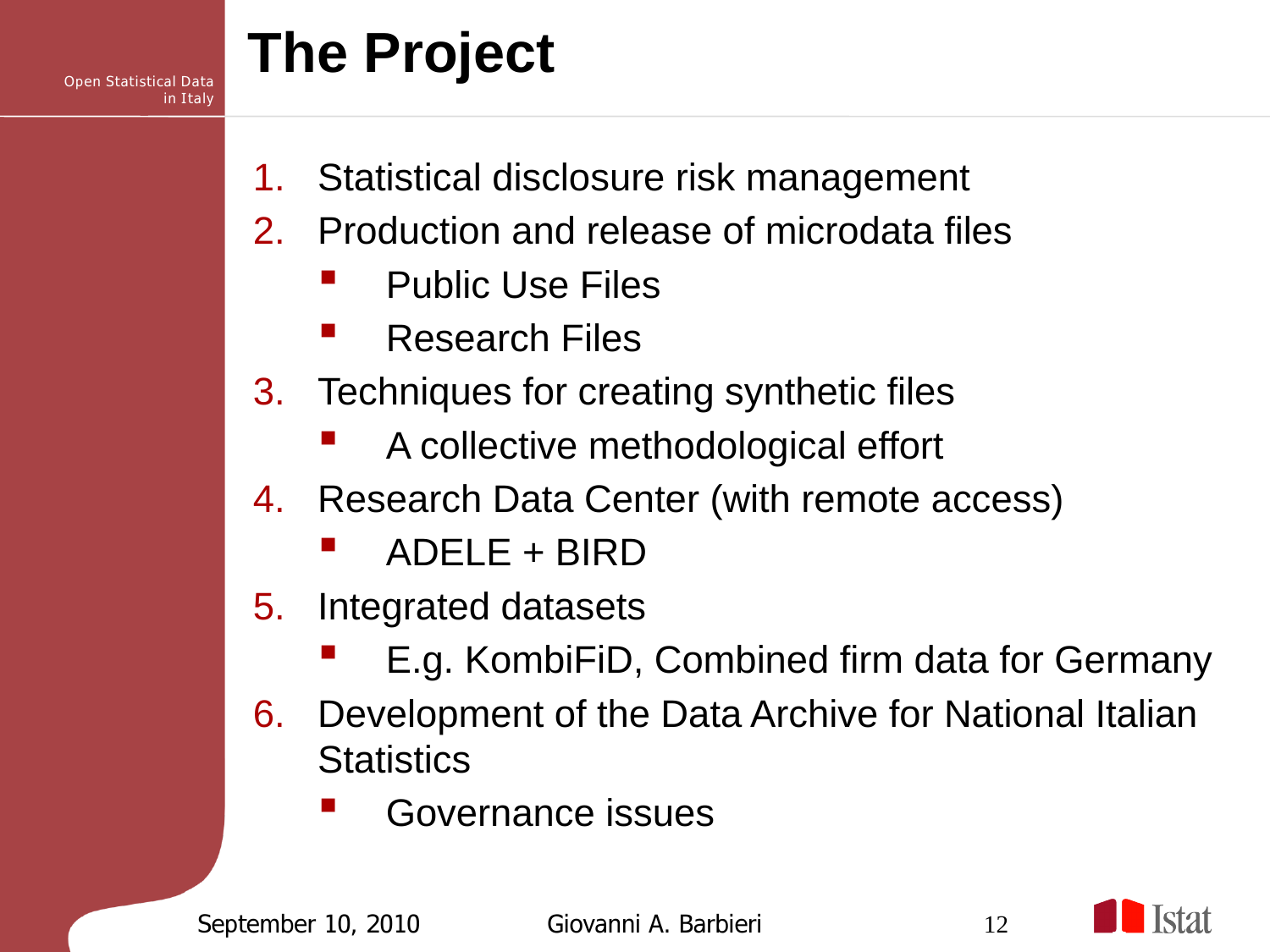

# The Project
Statistical disclosure risk management
Production and release of microdata files
Public Use Files
Research Files
Techniques for creating synthetic files
A collective methodological effort
Research Data Center (with remote access)
ADELE + BIRD
Integrated datasets
E.g. KombiFiD, Combined firm data for Germany
Development of the Data Archive for National Italian Statistics
Governance issues
September 10, 2010
Giovanni A. Barbieri
12